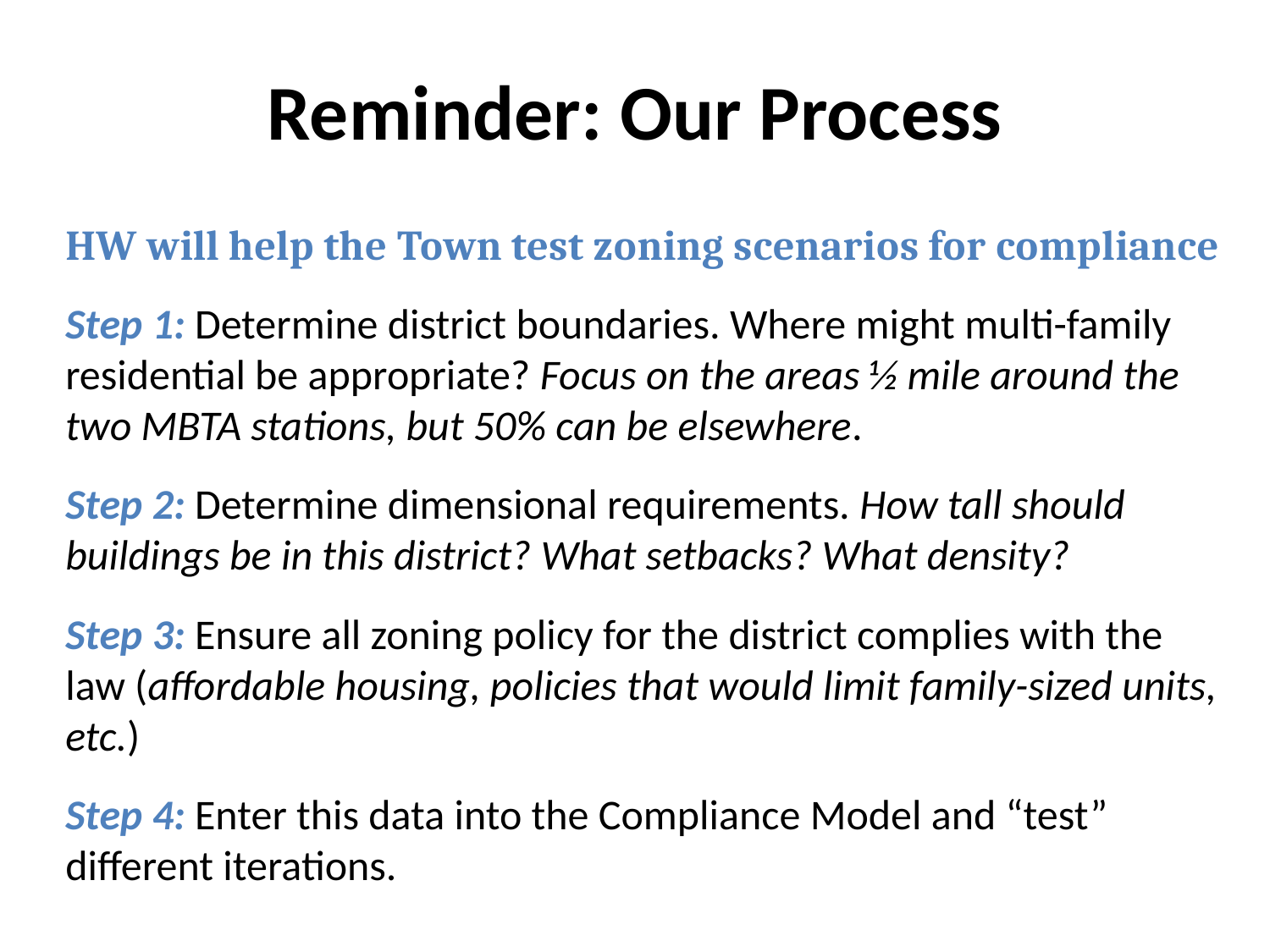

# Reminder: Our Process
HW will help the Town test zoning scenarios for compliance

Step 1: Determine district boundaries. Where might multi-family residential be appropriate? Focus on the areas ½ mile around the two MBTA stations, but 50% can be elsewhere.

Step 2: Determine dimensional requirements. How tall should buildings be in this district? What setbacks? What density?

Step 3: Ensure all zoning policy for the district complies with the law (affordable housing, policies that would limit family-sized units, etc.)

Step 4: Enter this data into the Compliance Model and “test” different iterations.